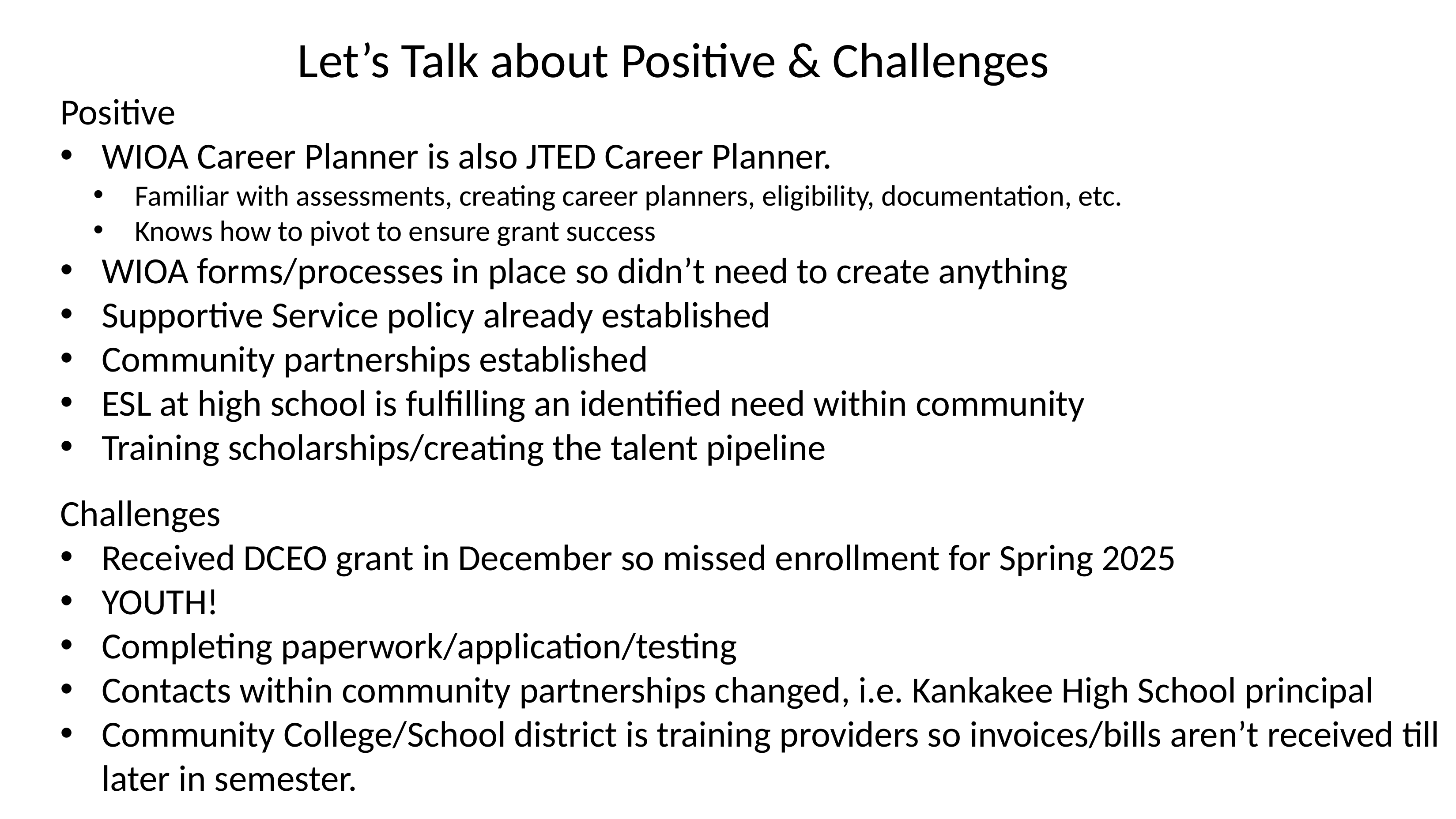

# Let’s Talk about Positive & Challenges
Positive
WIOA Career Planner is also JTED Career Planner.
Familiar with assessments, creating career planners, eligibility, documentation, etc.
Knows how to pivot to ensure grant success
WIOA forms/processes in place so didn’t need to create anything
Supportive Service policy already established
Community partnerships established
ESL at high school is fulfilling an identified need within community
Training scholarships/creating the talent pipeline

Challenges
Received DCEO grant in December so missed enrollment for Spring 2025
YOUTH!
Completing paperwork/application/testing
Contacts within community partnerships changed, i.e. Kankakee High School principal
Community College/School district is training providers so invoices/bills aren’t received till later in semester.